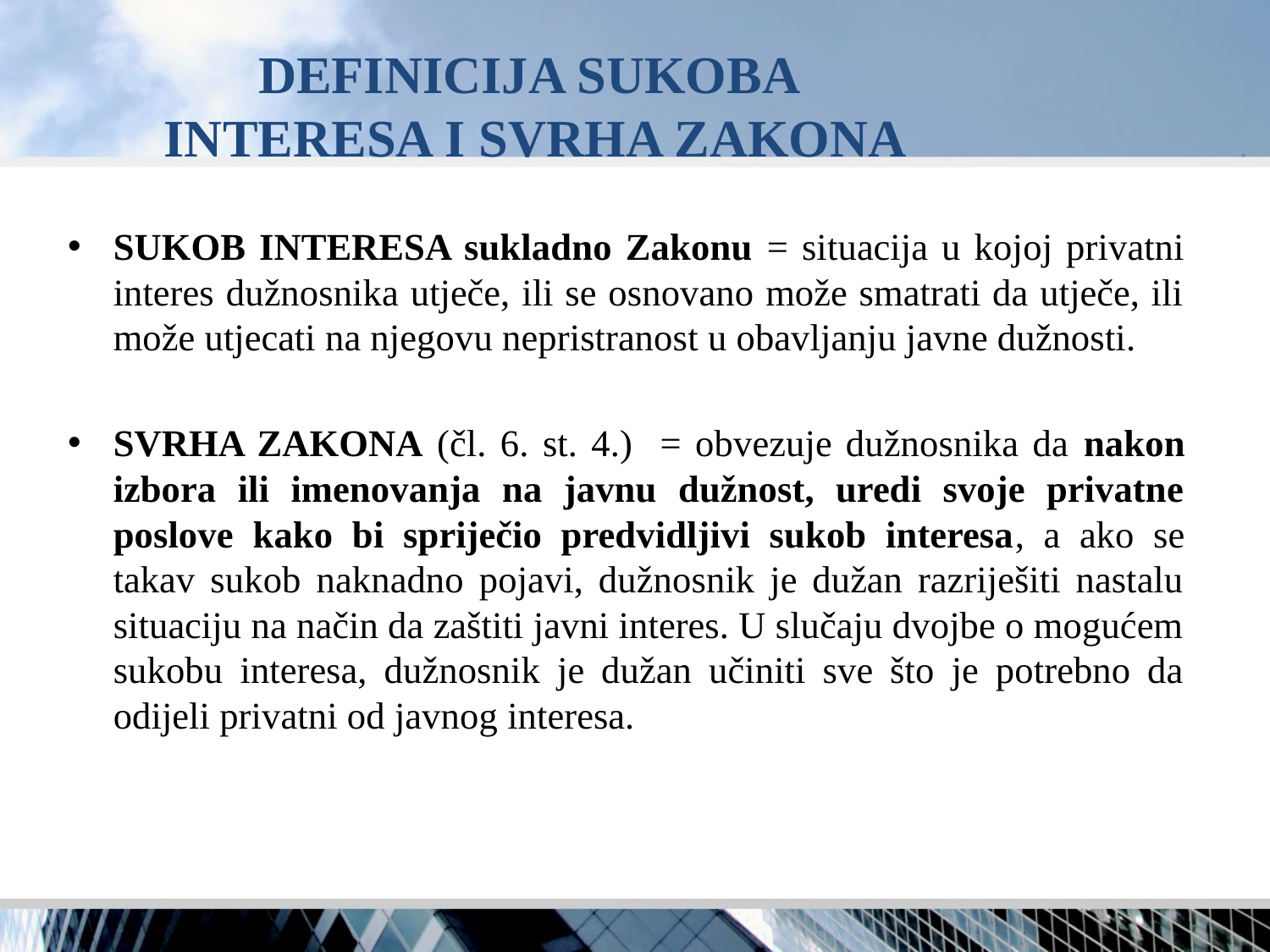

# DEFINICIJA SUKOBA 	 	INTERESA I SVRHA ZAKONA
SUKOB INTERESA sukladno Zakonu = situacija u kojoj privatni interes dužnosnika utječe, ili se osnovano može smatrati da utječe, ili može utjecati na njegovu nepristranost u obavljanju javne dužnosti.

SVRHA ZAKONA (čl. 6. st. 4.)  = obvezuje dužnosnika da nakon izbora ili imenovanja na javnu dužnost, uredi svoje privatne poslove kako bi spriječio predvidljivi sukob interesa, a ako se takav sukob naknadno pojavi, dužnosnik je dužan razriješiti nastalu situaciju na način da zaštiti javni interes. U slučaju dvojbe o mogućem sukobu interesa, dužnosnik je dužan učiniti sve što je potrebno da odijeli privatni od javnog interesa.